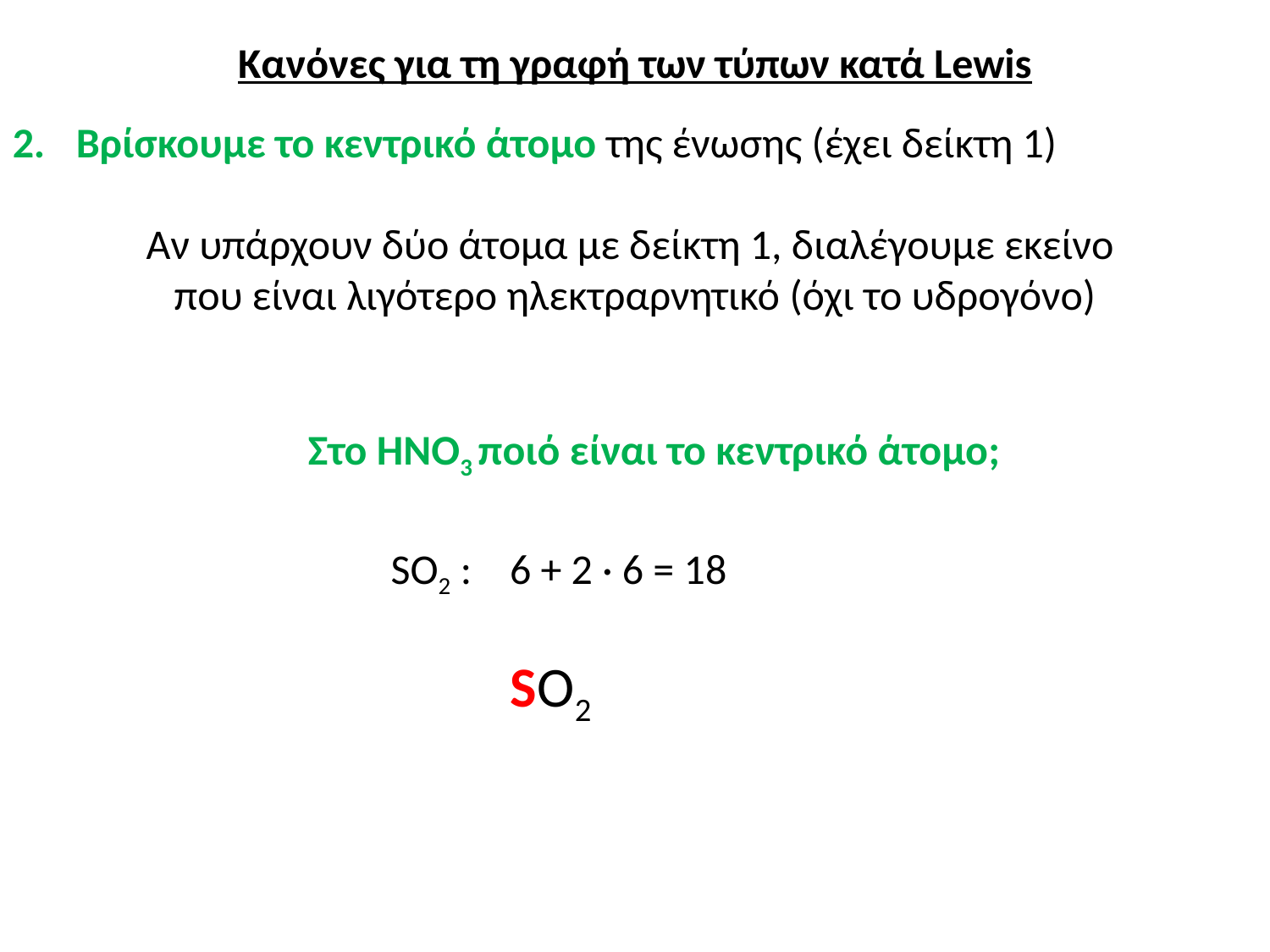

Κανόνες για τη γραφή των τύπων κατά Lewis
Βρίσκουμε το κεντρικό άτομο της ένωσης (έχει δείκτη 1)

Αν υπάρχουν δύο άτομα με δείκτη 1, διαλέγουμε εκείνο
που είναι λιγότερο ηλεκτραρνητικό (όχι το υδρογόνο)
Στο HNO3 ποιό είναι το κεντρικό άτομο;
SO2 :
6 + 2 · 6 = 18
SO2